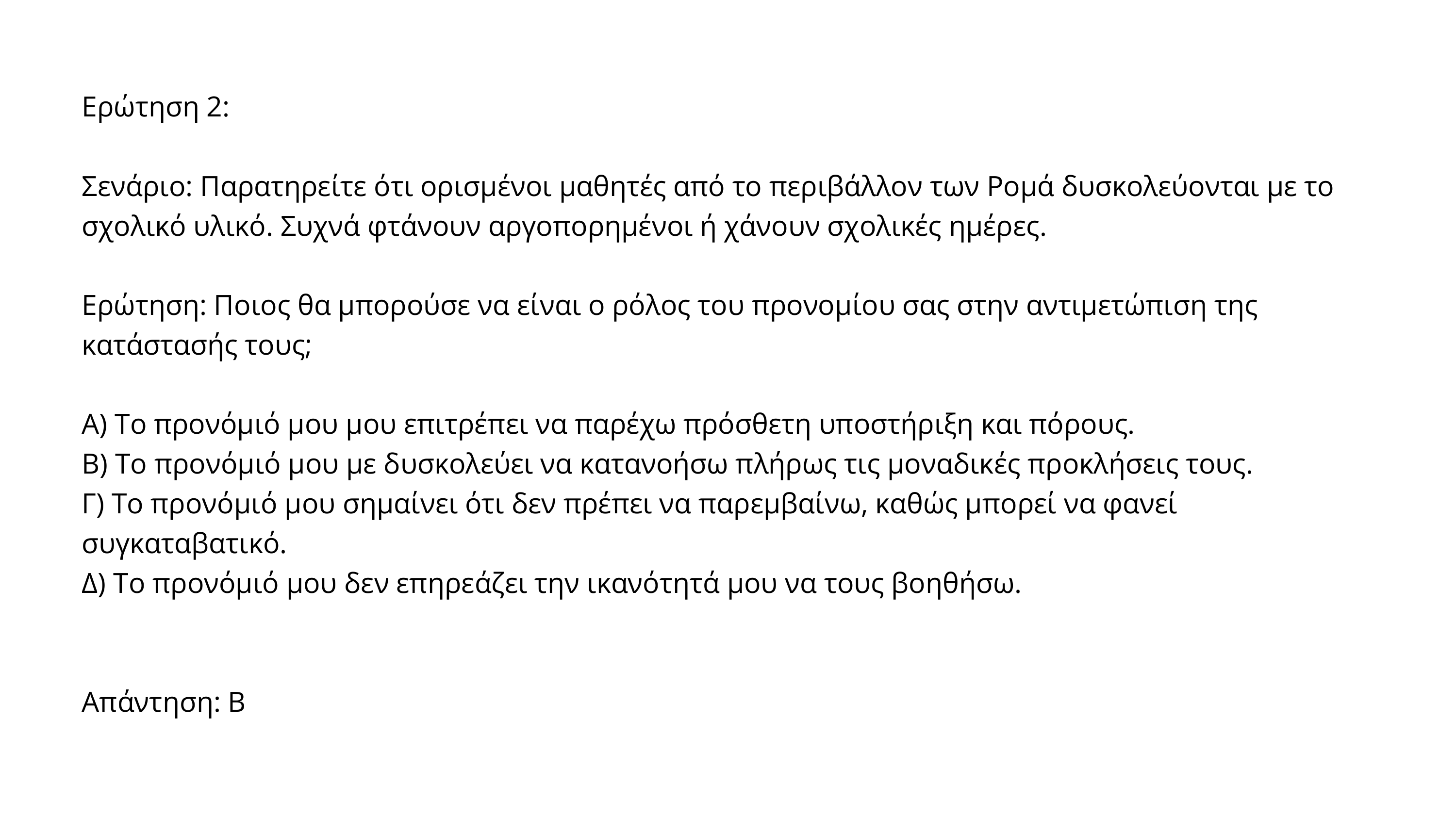

Ερώτηση 2:

Σενάριο: Παρατηρείτε ότι ορισμένοι μαθητές από το περιβάλλον των Ρομά δυσκολεύονται με το σχολικό υλικό. Συχνά φτάνουν αργοπορημένοι ή χάνουν σχολικές ημέρες.

Ερώτηση: Ποιος θα μπορούσε να είναι ο ρόλος του προνομίου σας στην αντιμετώπιση της κατάστασής τους;

Α) Το προνόμιό μου μου επιτρέπει να παρέχω πρόσθετη υποστήριξη και πόρους.
Β) Το προνόμιό μου με δυσκολεύει να κατανοήσω πλήρως τις μοναδικές προκλήσεις τους.
Γ) Το προνόμιό μου σημαίνει ότι δεν πρέπει να παρεμβαίνω, καθώς μπορεί να φανεί συγκαταβατικό.
Δ) Το προνόμιό μου δεν επηρεάζει την ικανότητά μου να τους βοηθήσω.

Απάντηση: B